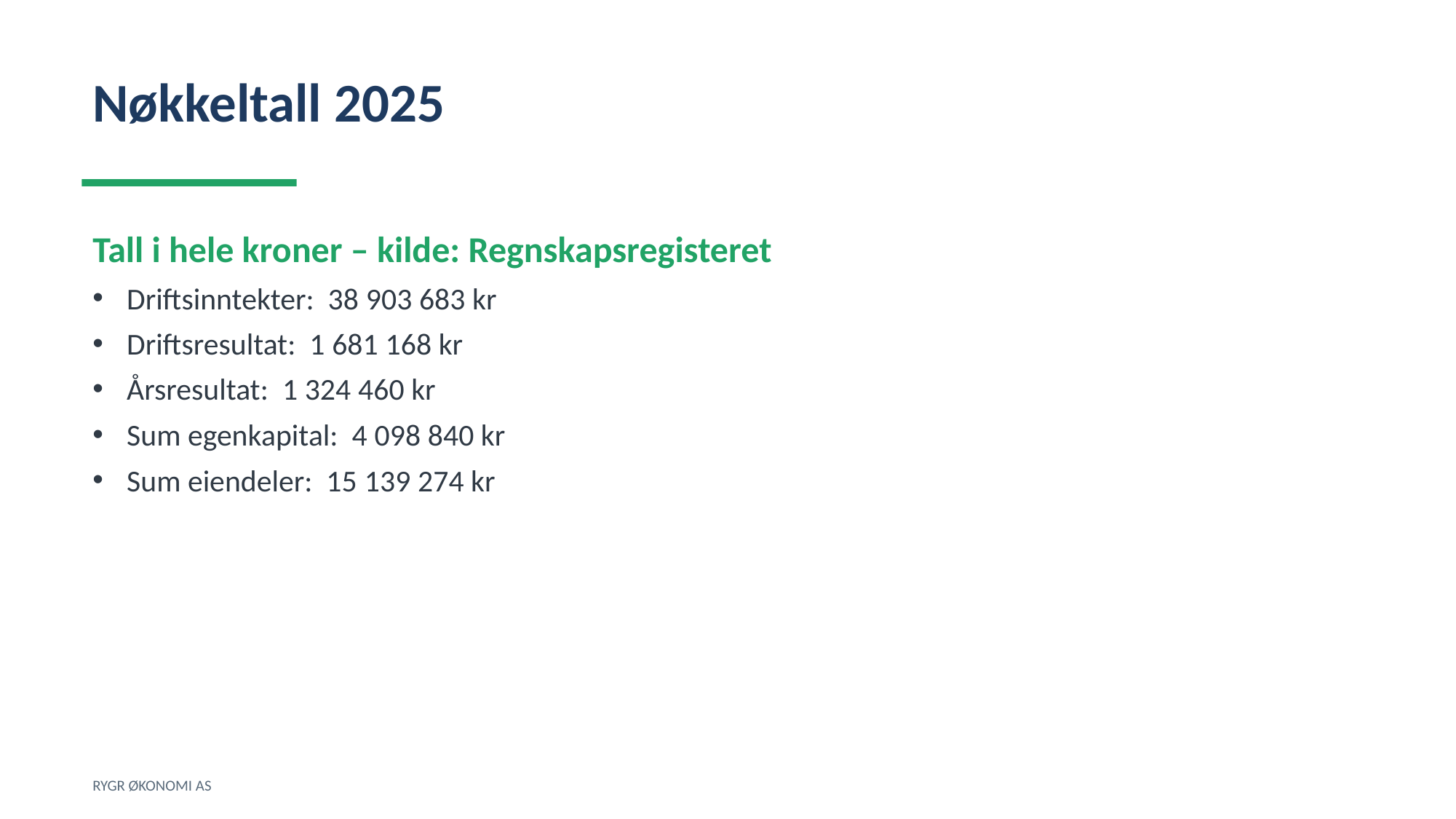

Nøkkeltall 2025

Tall i hele kroner – kilde: Regnskapsregisteret
Driftsinntekter:  38 903 683 kr
Driftsresultat:  1 681 168 kr
Årsresultat:  1 324 460 kr
Sum egenkapital:  4 098 840 kr
Sum eiendeler:  15 139 274 kr
RYGR ØKONOMI AS